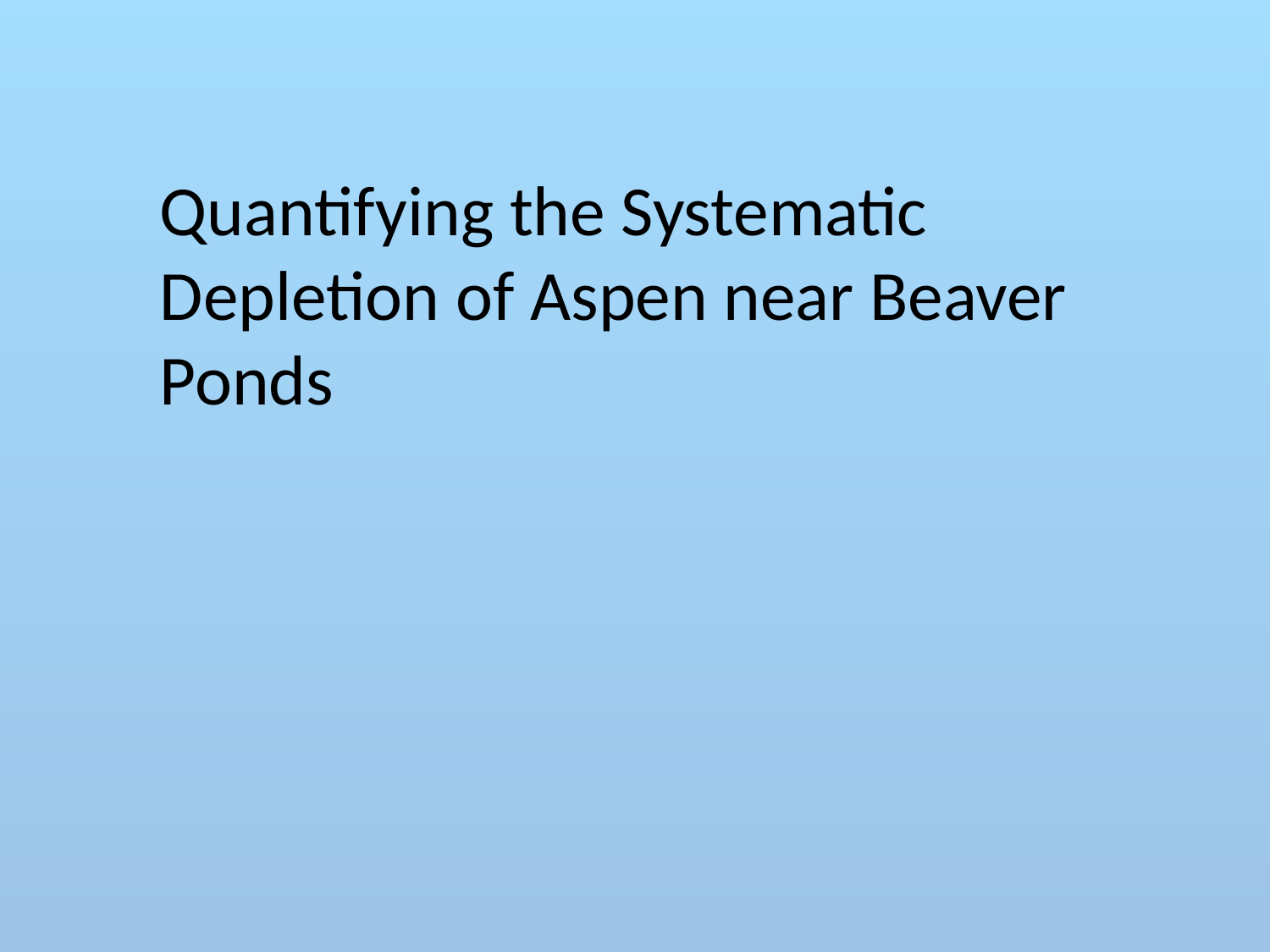

Quantifying the Systematic Depletion of Aspen near Beaver Ponds